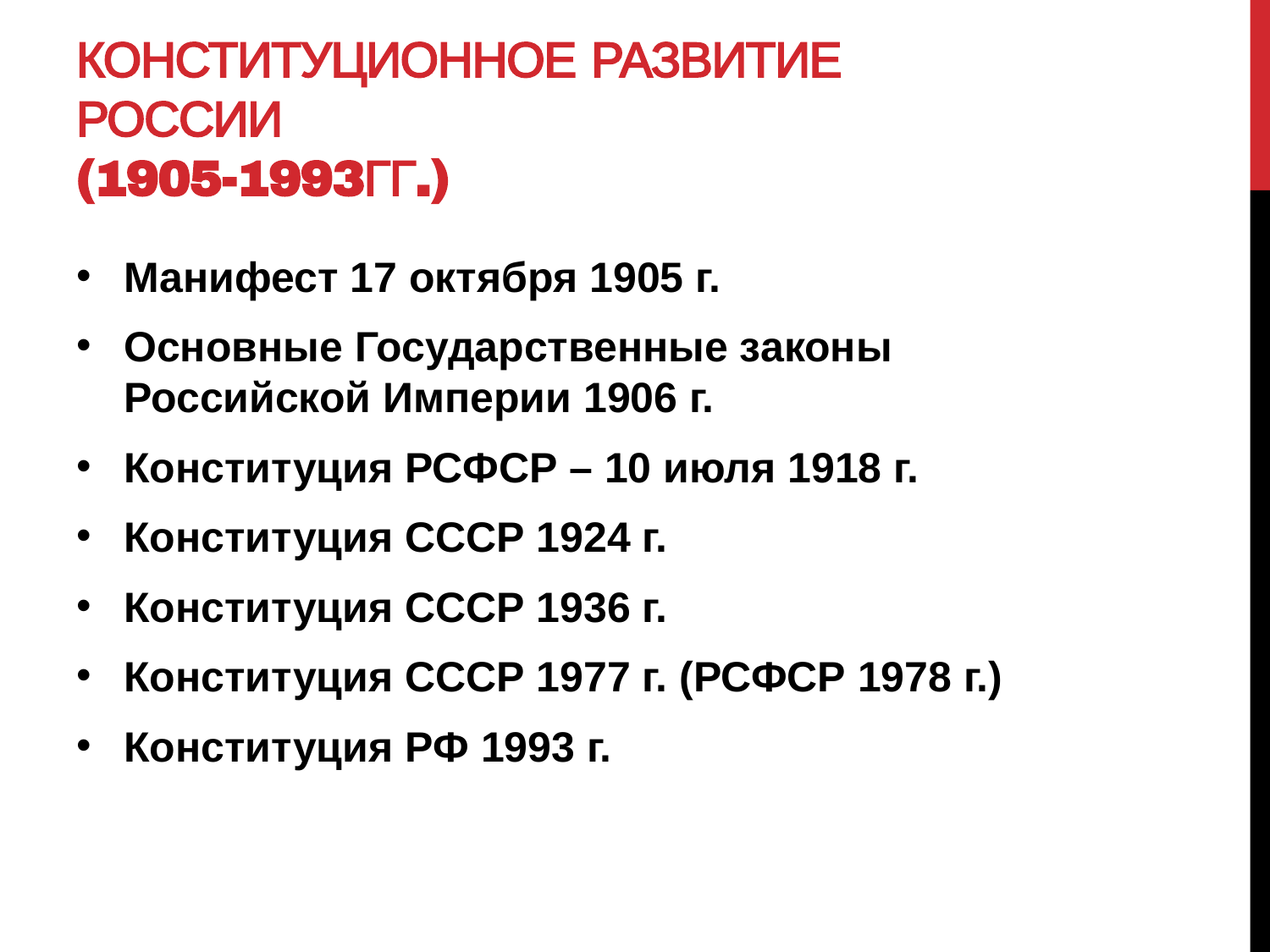

# КОНСТИТУЦИОННОЕ РАЗВИТИЕ РОССИИ (1905-1993гг.)
Манифест 17 октября 1905 г.
Основные Государственные законы Российской Империи 1906 г.
Конституция РСФСР – 10 июля 1918 г.
Конституция СССР 1924 г.
Конституция СССР 1936 г.
Конституция СССР 1977 г. (РСФСР 1978 г.)
Конституция РФ 1993 г.